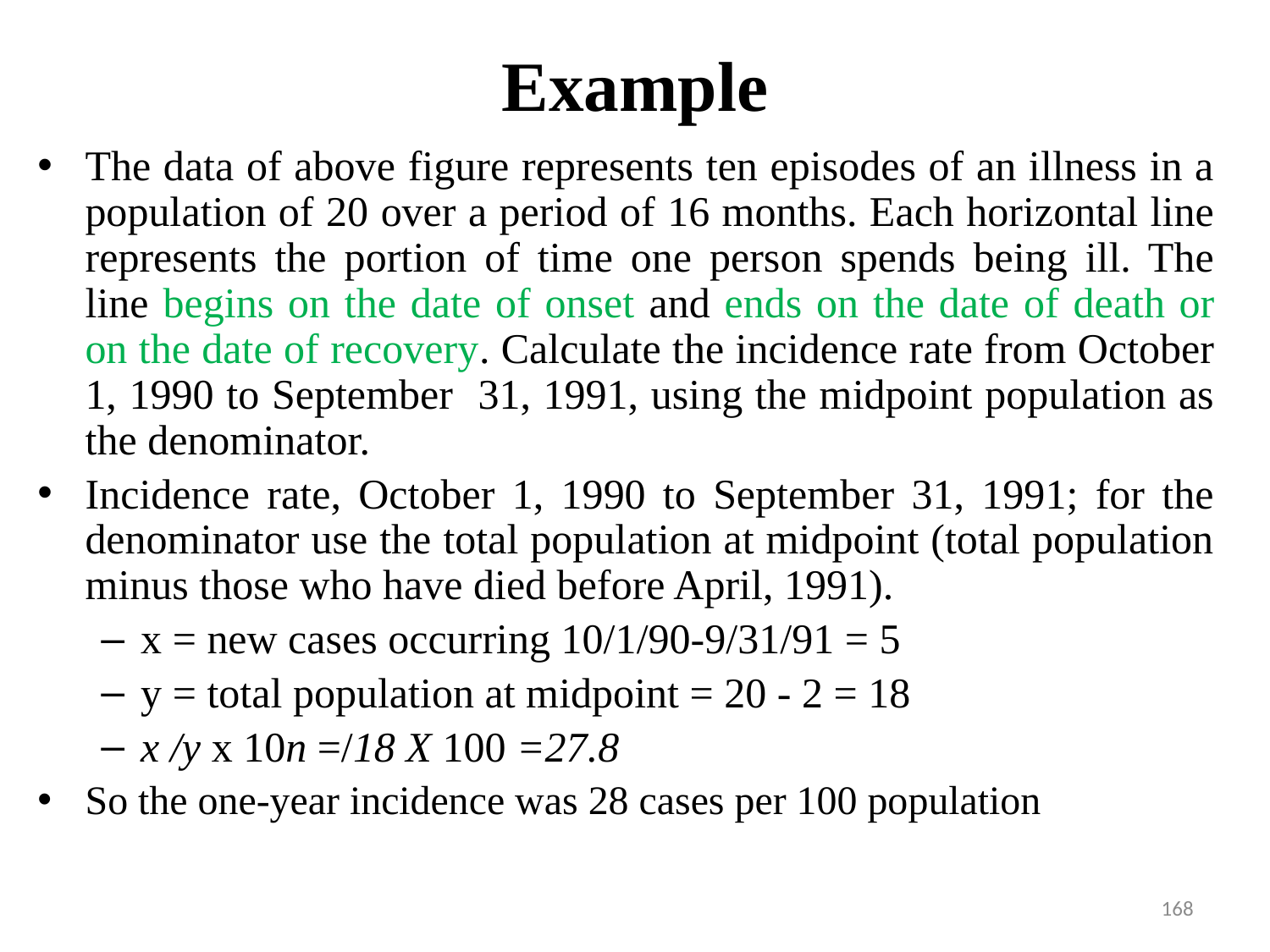

# Example
The data of above figure represents ten episodes of an illness in a population of 20 over a period of 16 months. Each horizontal line represents the portion of time one person spends being ill. The line begins on the date of onset and ends on the date of death or on the date of recovery. Calculate the incidence rate from October 1, 1990 to September  31, 1991, using the midpoint population as the denominator.
Incidence rate, October 1, 1990 to September 31, 1991; for the denominator use the total population at midpoint (total population minus those who have died before April, 1991).
x = new cases occurring 10/1/90-9/31/91 = 5
y = total population at midpoint = 20 - 2 = 18
x /y x 10n =/18 X 100 =27.8
So the one-year incidence was 28 cases per 100 population
168